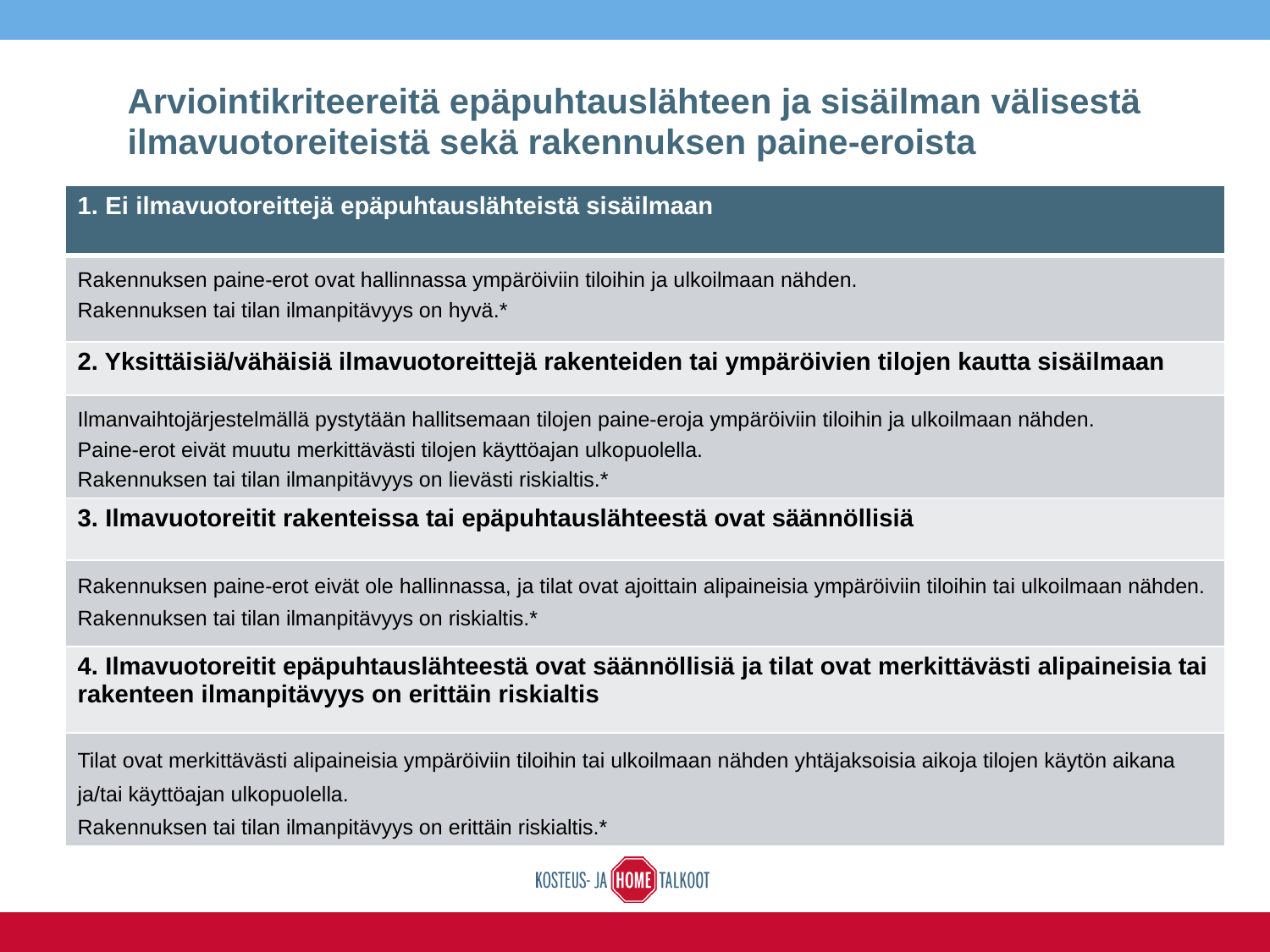

# Arviointikriteereitä epäpuhtauslähteen ja sisäilman välisestä ilmavuotoreiteistä sekä rakennuksen paine-eroista
| 1. Ei ilmavuotoreittejä epäpuhtauslähteistä sisäilmaan |
| --- |
| Rakennuksen paine-erot ovat hallinnassa ympäröiviin tiloihin ja ulkoilmaan nähden. Rakennuksen tai tilan ilmanpitävyys on hyvä.\* |
| 2. Yksittäisiä/vähäisiä ilmavuotoreittejä rakenteiden tai ympäröivien tilojen kautta sisäilmaan |
| Ilmanvaihtojärjestelmällä pystytään hallitsemaan tilojen paine-eroja ympäröiviin tiloihin ja ulkoilmaan nähden. Paine-erot eivät muutu merkittävästi tilojen käyttöajan ulkopuolella. Rakennuksen tai tilan ilmanpitävyys on lievästi riskialtis.\* |
| 3. Ilmavuotoreitit rakenteissa tai epäpuhtauslähteestä ovat säännöllisiä |
| Rakennuksen paine-erot eivät ole hallinnassa, ja tilat ovat ajoittain alipaineisia ympäröiviin tiloihin tai ulkoilmaan nähden. Rakennuksen tai tilan ilmanpitävyys on riskialtis.\* |
| 4. Ilmavuotoreitit epäpuhtauslähteestä ovat säännöllisiä ja tilat ovat merkittävästi alipaineisia tai rakenteen ilmanpitävyys on erittäin riskialtis |
| Tilat ovat merkittävästi alipaineisia ympäröiviin tiloihin tai ulkoilmaan nähden yhtäjaksoisia aikoja tilojen käytön aikana ja/tai käyttöajan ulkopuolella. Rakennuksen tai tilan ilmanpitävyys on erittäin riskialtis.\* |